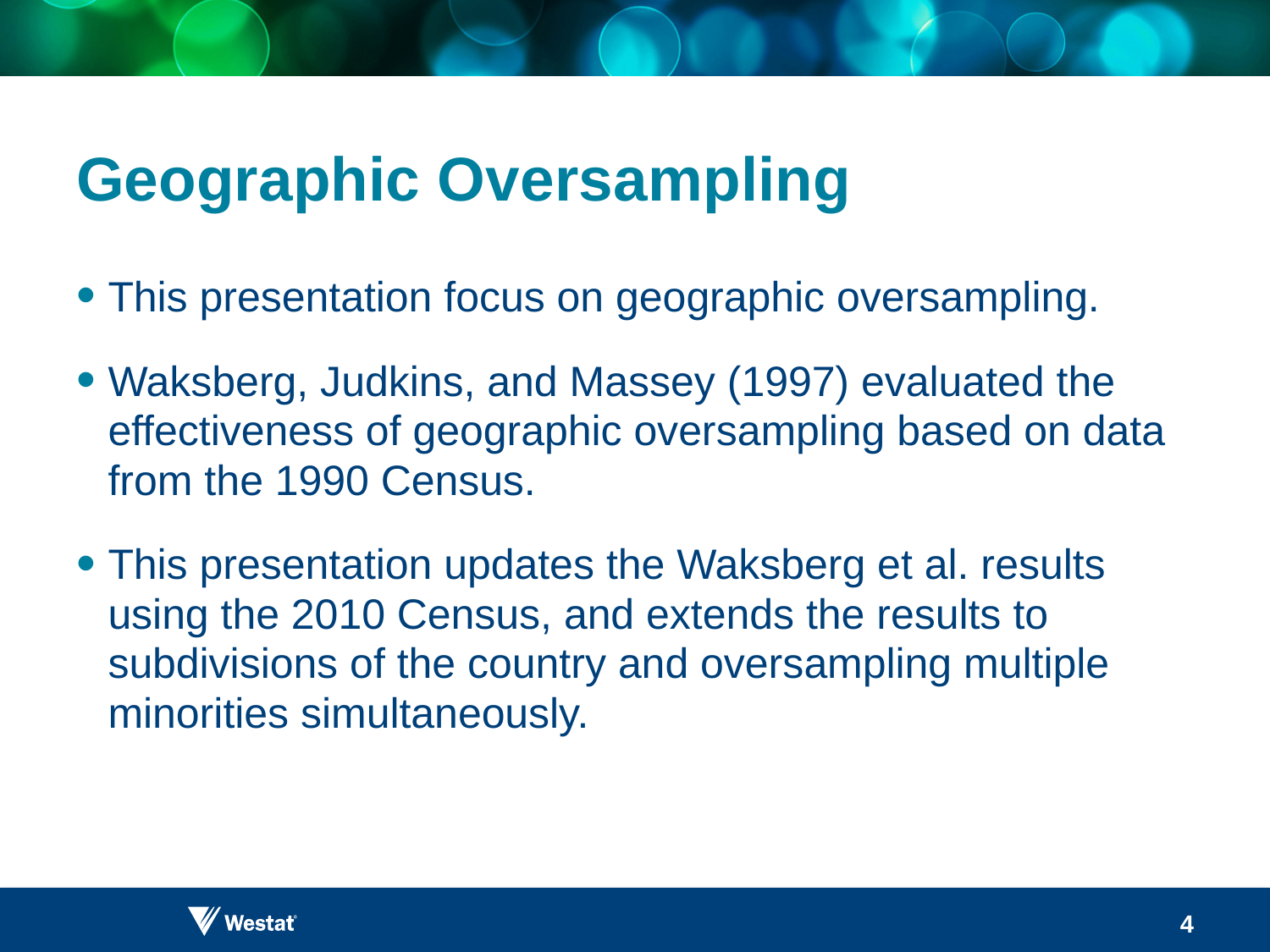

# Geographic Oversampling
This presentation focus on geographic oversampling.
Waksberg, Judkins, and Massey (1997) evaluated the effectiveness of geographic oversampling based on data from the 1990 Census.
This presentation updates the Waksberg et al. results using the 2010 Census, and extends the results to subdivisions of the country and oversampling multiple minorities simultaneously.

4